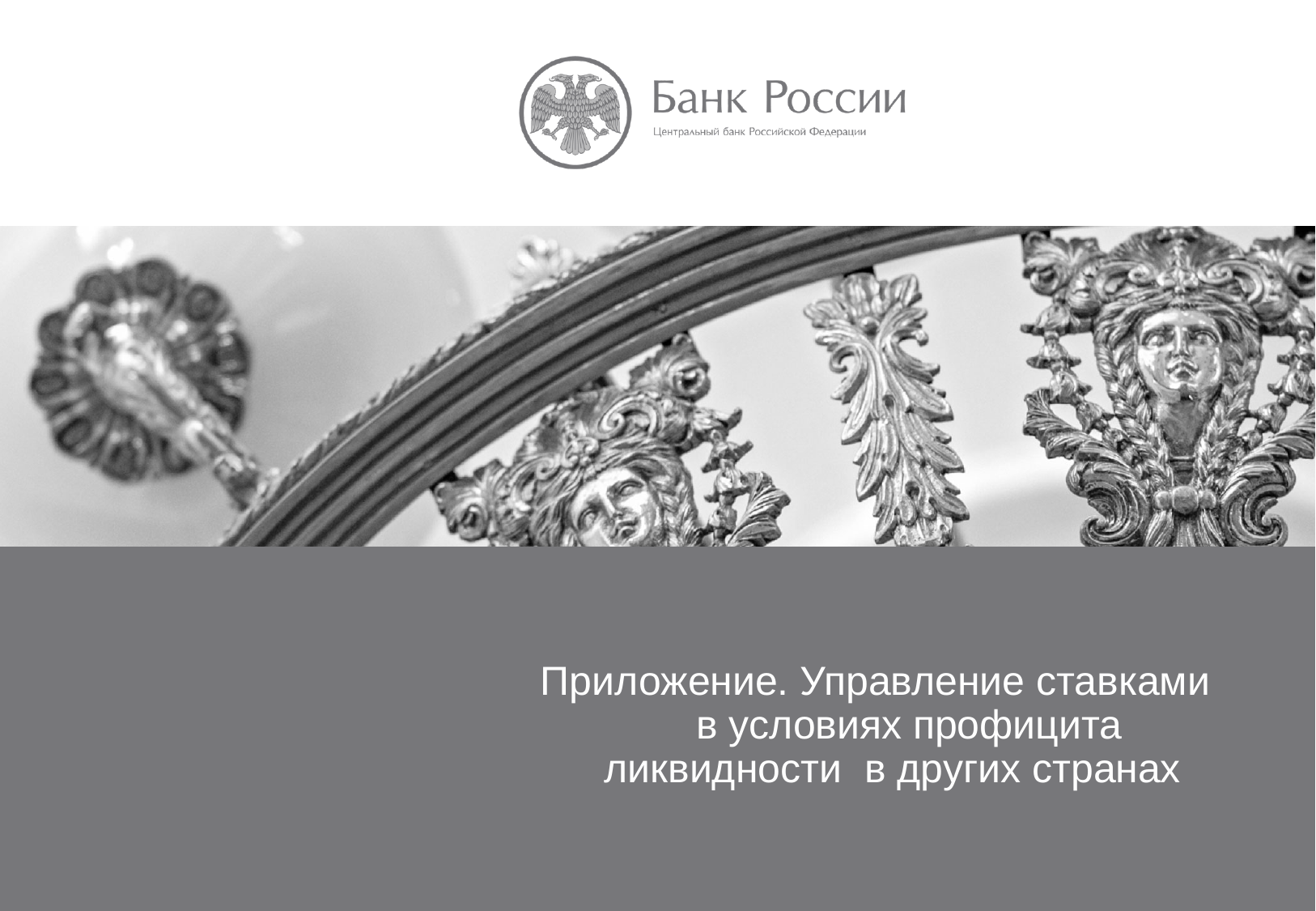

# Приложение. Управление ставками       в условиях профицита ликвидности  в других странах